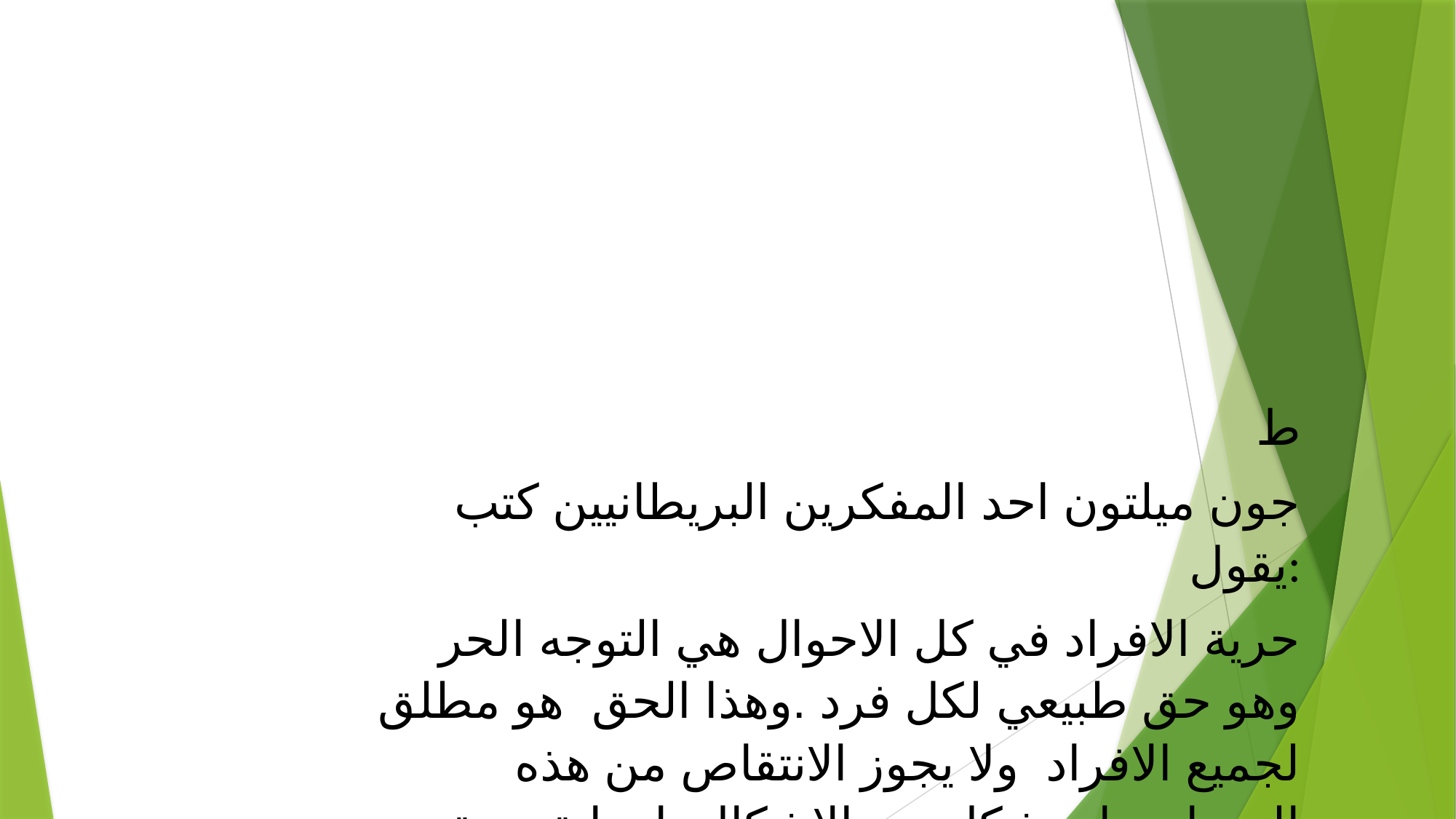

ط
جون ميلتون احد المفكرين البريطانيين كتب يقول:
حرية الافراد في كل الاحوال هي التوجه الحر  وهو حق طبيعي لكل فرد .وهذا الحق  هو مطلق لجميع الافراد  ولا يجوز الانتقاص من هذه الحريات باي شكل من الاشكال  او باية حجة كانت .